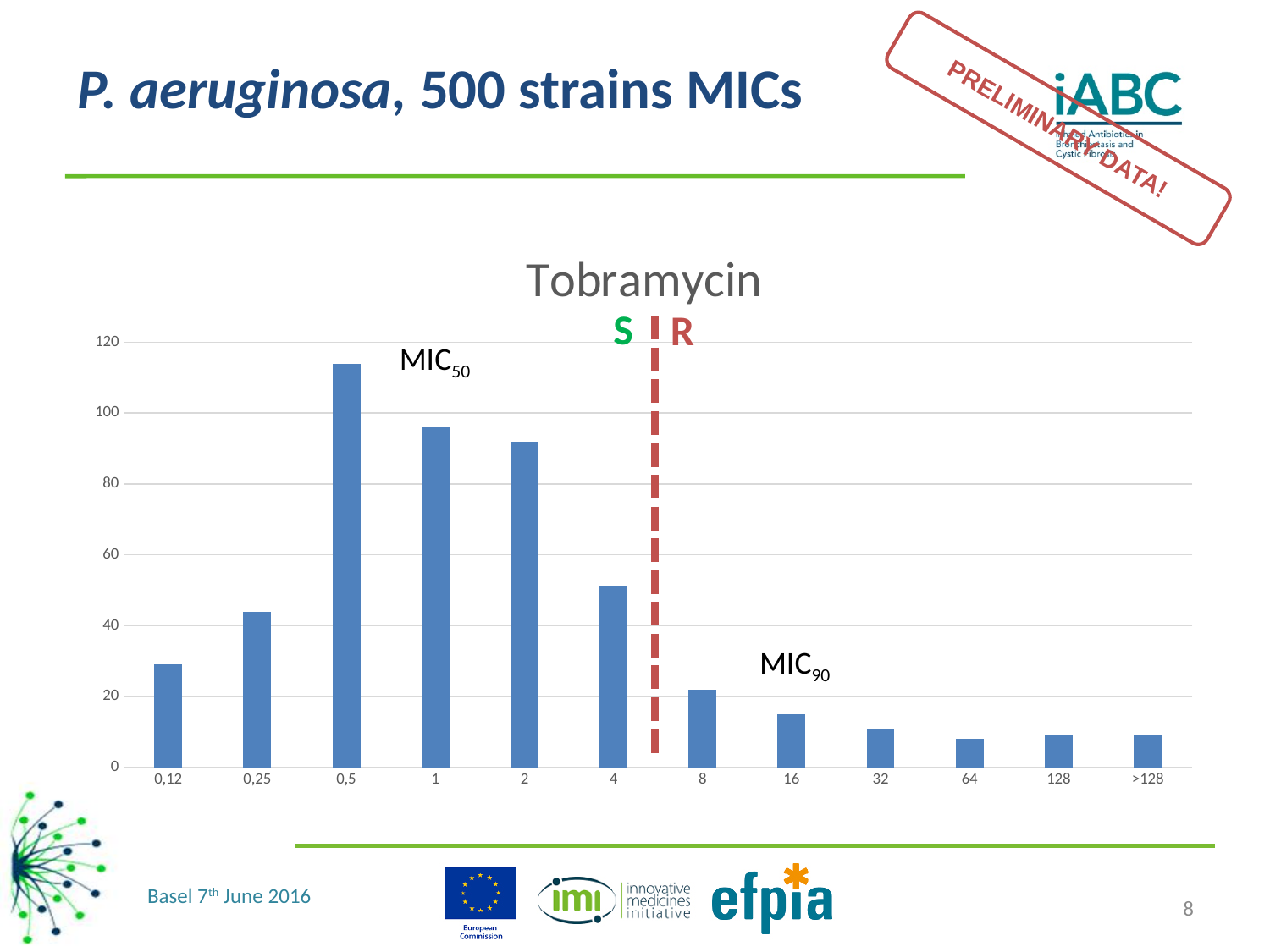

# P. aeruginosa, 500 strains MICs
PRELIMINARY DATA!

### Chart:

| Category | Tobramycin |
|---|---|
| 0,12 | 29.0 |
| 0,25 | 44.0 |
| 0,5 | 114.0 |
| 1 | 96.0 |
| 2 | 92.0 |
| 4 | 51.0 |
| 8 | 22.0 |
| 16 | 15.0 |
| 32 | 11.0 |
| 64 | 8.0 |
| 128 | 9.0 |
| >128 | 9.0 |
S
R
MIC50
MIC90
8